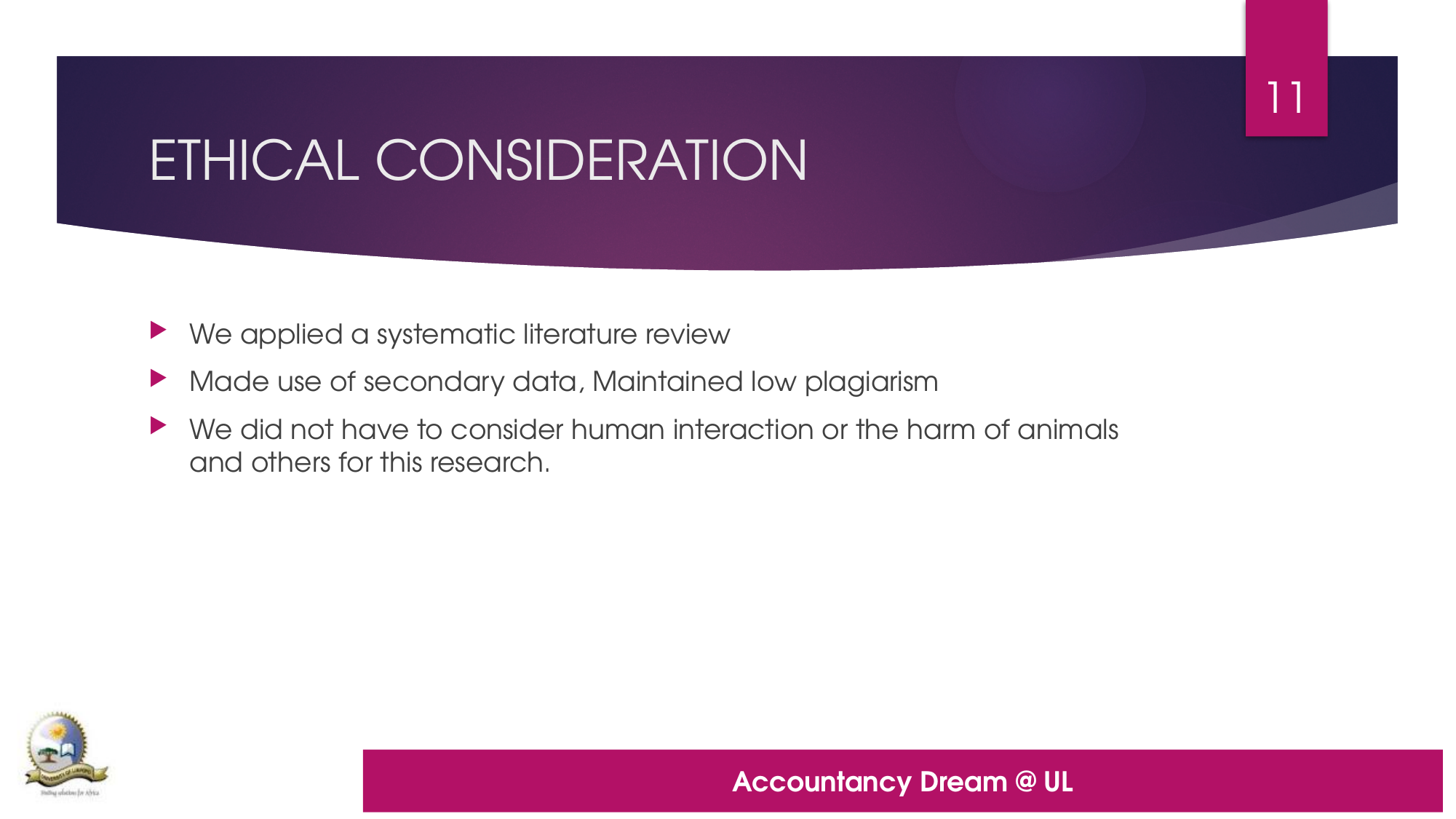

11
# ETHICAL CONSIDERATION
We applied a systematic literature review
Made use of secondary data, Maintained low plagiarism
We did not have to consider human interaction or the harm of animals and others for this research.